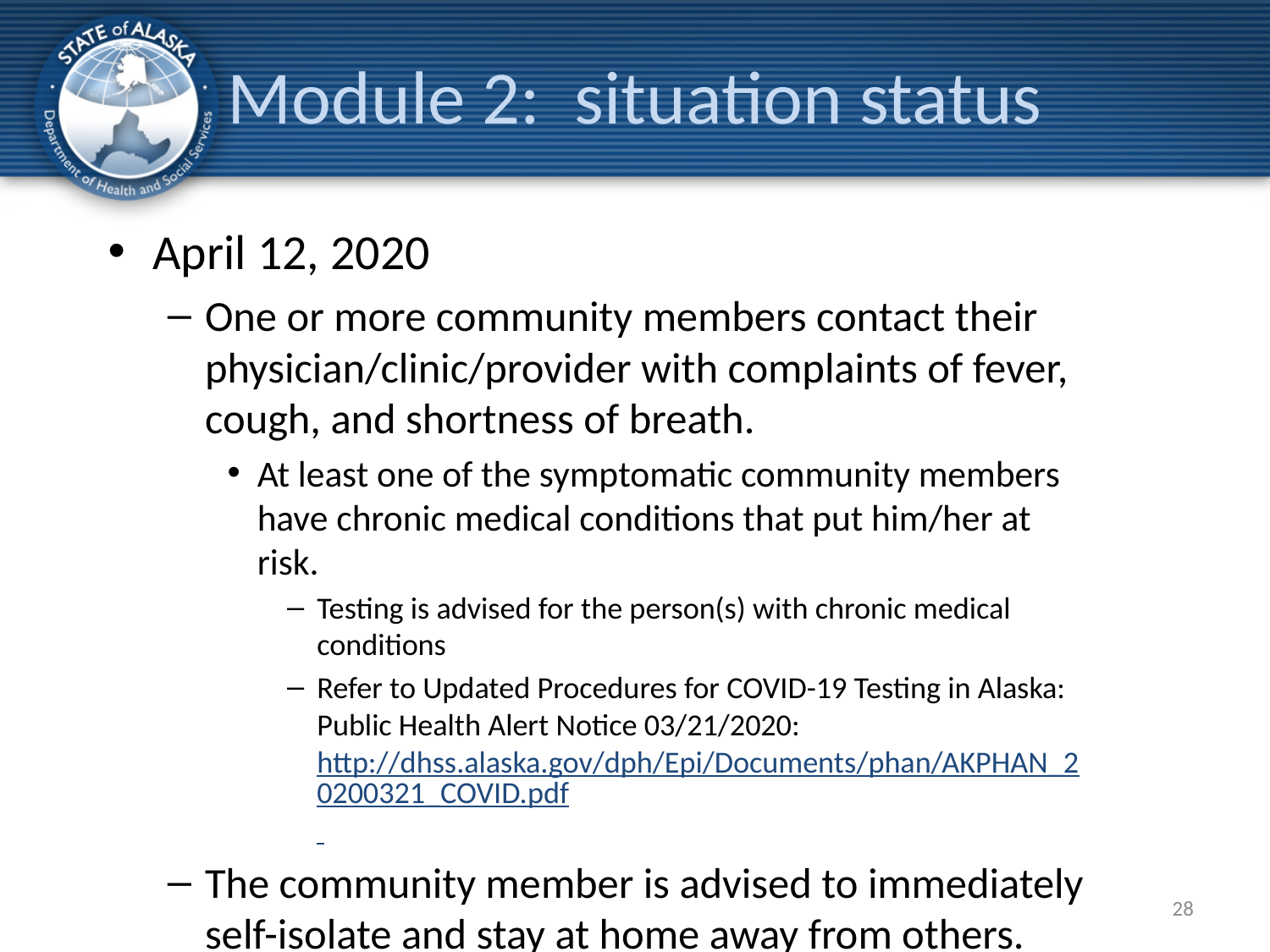

# Module 2:  situation status
April 12, 2020
One or more community members contact their physician/clinic/provider with complaints of fever, cough, and shortness of breath.
At least one of the symptomatic community members have chronic medical conditions that put him/her at risk.
Testing is advised for the person(s) with chronic medical conditions
Refer to Updated Procedures for COVID-19 Testing in Alaska: Public Health Alert Notice 03/21/2020: http://dhss.alaska.gov/dph/Epi/Documents/phan/AKPHAN_20200321_COVID.pdf
The community member is advised to immediately self-isolate and stay at home away from others.

28